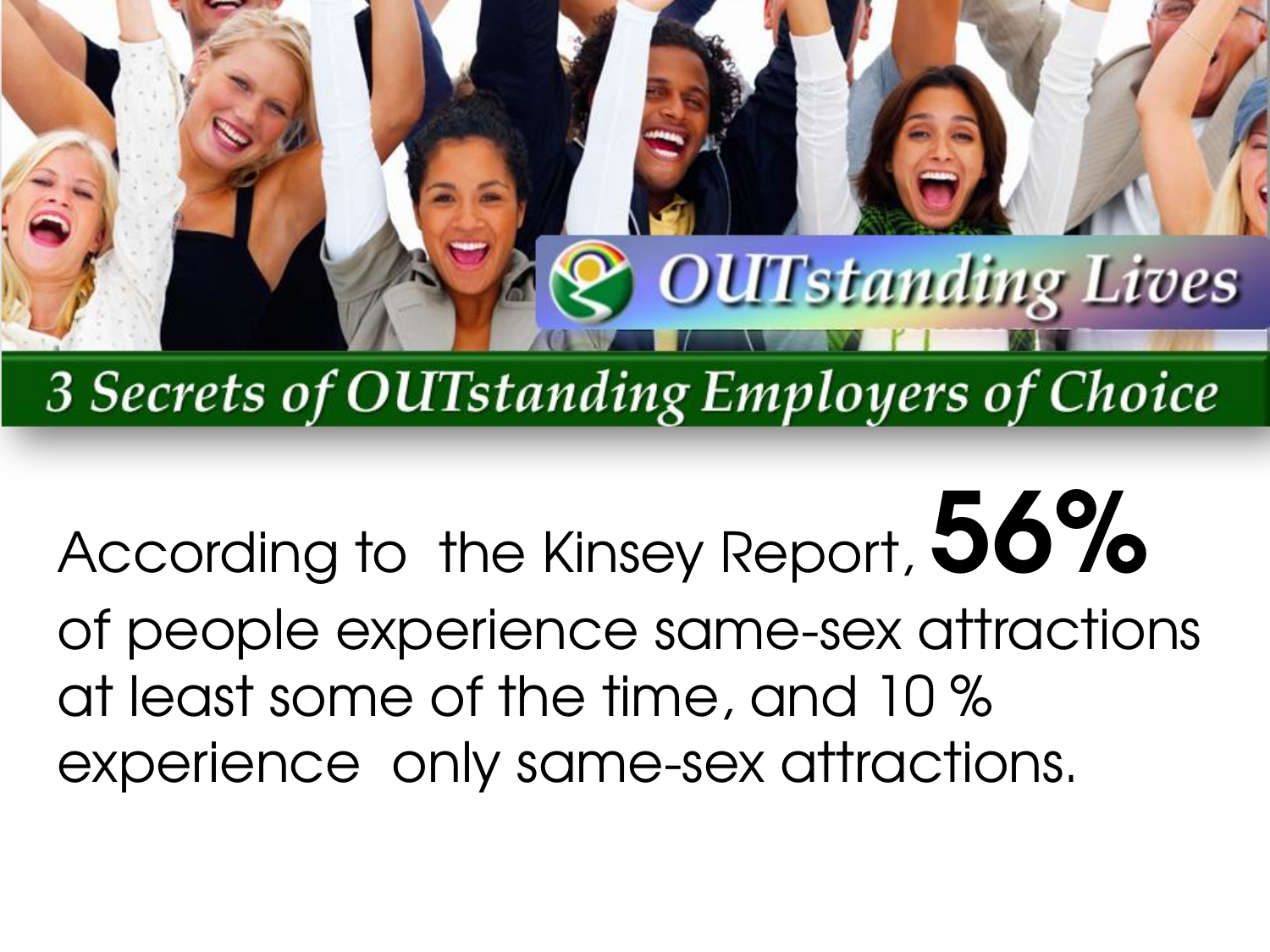

# According to  the Kinsey Report, 56%  of people experience same-sex attractions at least some of the time, and 10 % experience  only same-sex attractions.